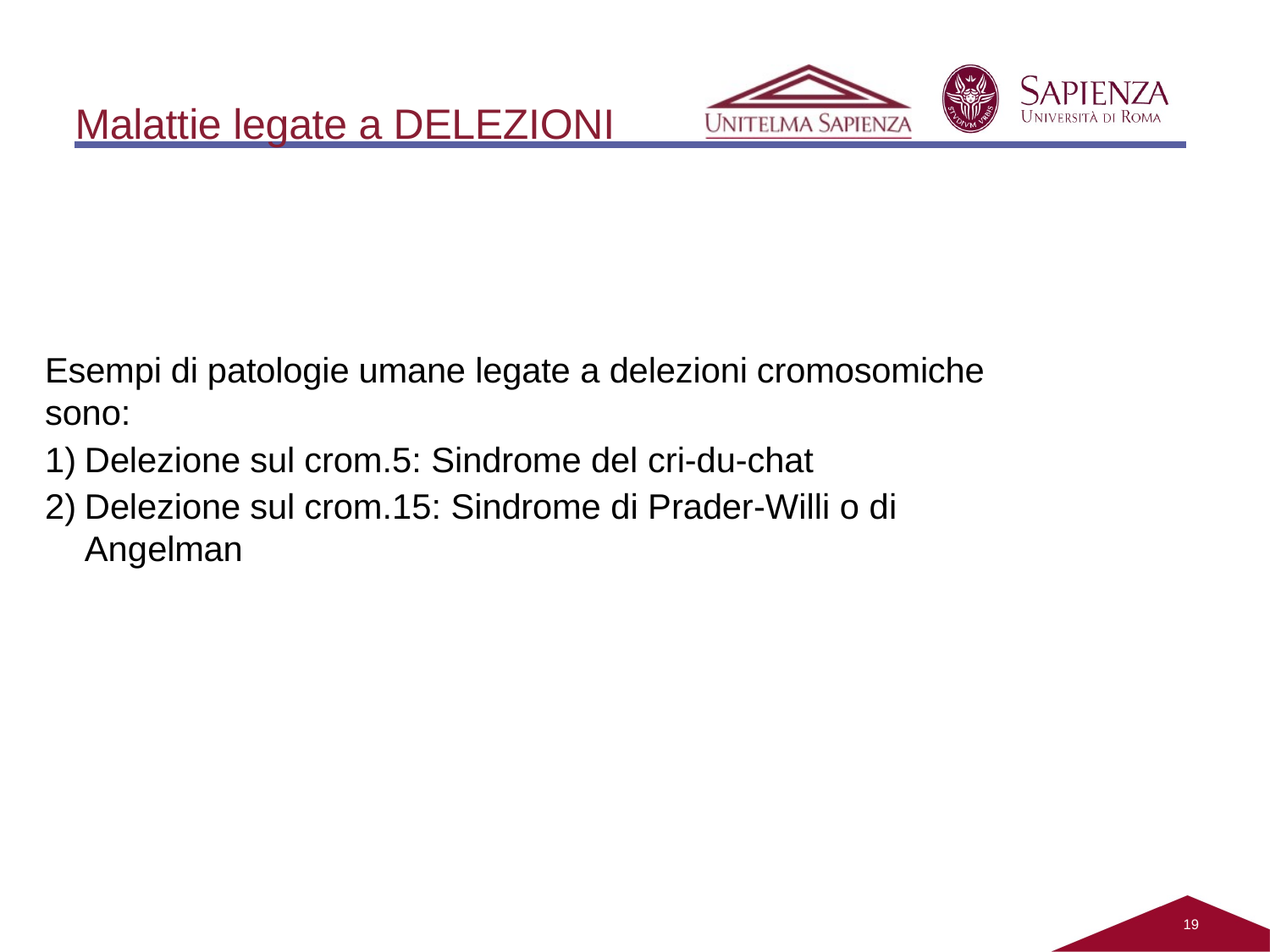

# Malattie legate a DELEZIONI
Esempi di patologie umane legate a delezioni cromosomiche sono:
Delezione sul crom.5: Sindrome del cri-du-chat
Delezione sul crom.15: Sindrome di Prader-Willi o di Angelman
19